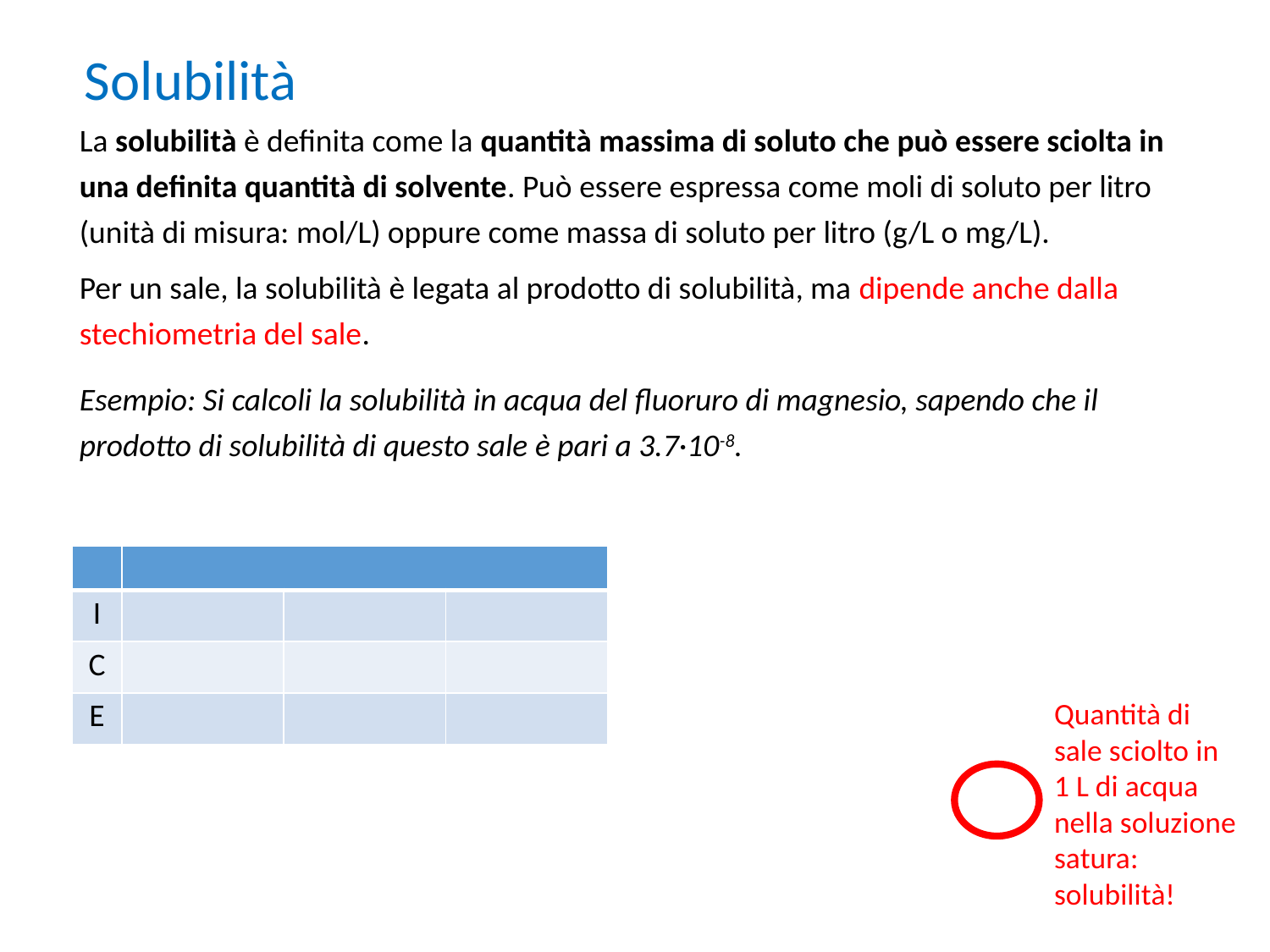

# Solubilità
La solubilità è definita come la quantità massima di soluto che può essere sciolta in una definita quantità di solvente. Può essere espressa come moli di soluto per litro (unità di misura: mol/L) oppure come massa di soluto per litro (g/L o mg/L).
Per un sale, la solubilità è legata al prodotto di solubilità, ma dipende anche dalla stechiometria del sale.
Esempio: Si calcoli la solubilità in acqua del fluoruro di magnesio, sapendo che il prodotto di solubilità di questo sale è pari a 3.7·10-8.
|  |  |  |  |
| --- | --- | --- | --- |
| I |  |  |  |
| C |  |  |  |
| E |  |  |  |
Quantità di sale sciolto in 1 L di acqua nella soluzione satura: solubilità!